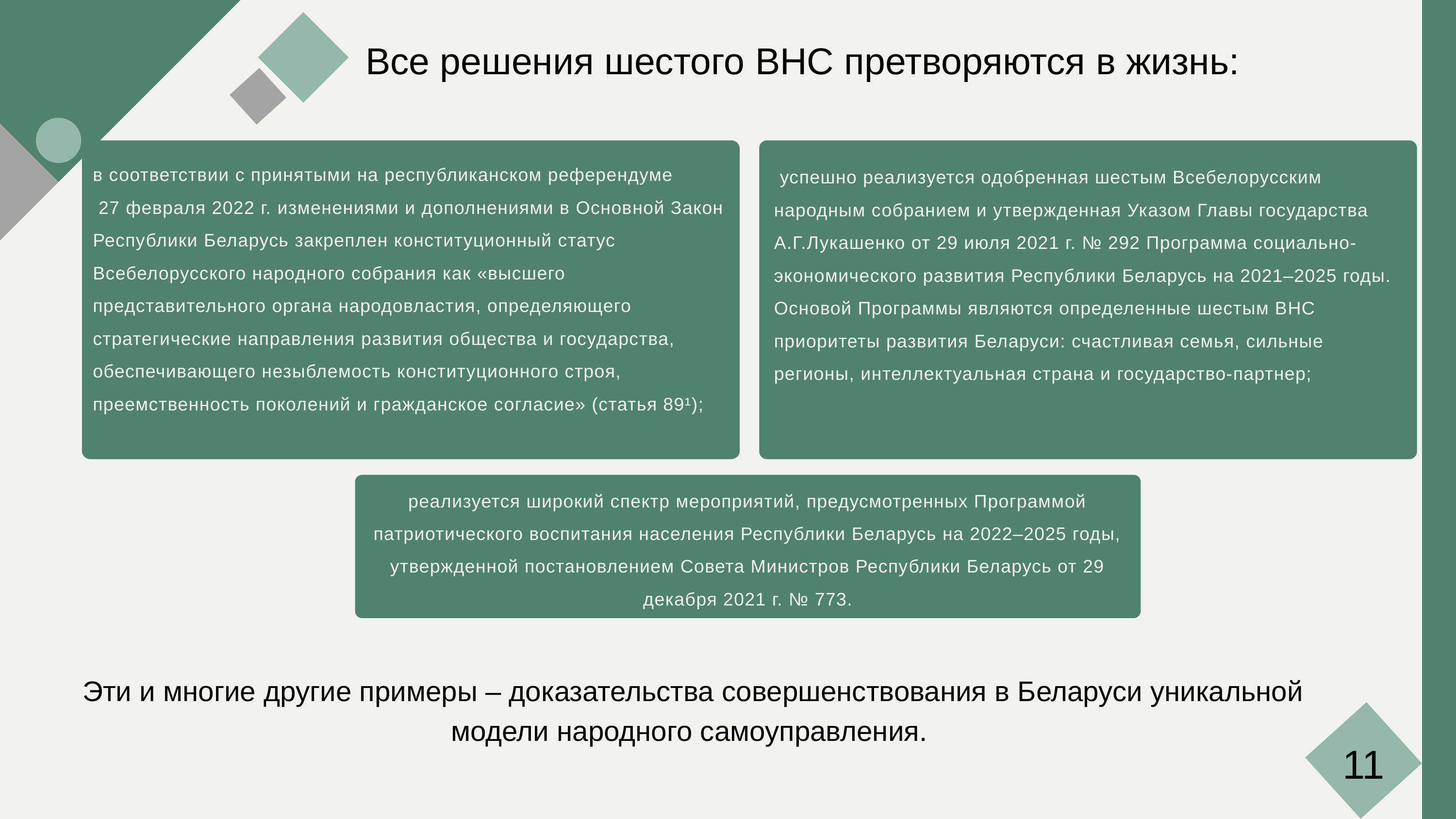

Все решения шестого ВНС претворяются в жизнь:

в соответствии с принятыми на республиканском референдуме
 27 февраля 2022 г. изменениями и дополнениями в Основной Закон Республики Беларусь закреплен конституционный статус Всебелорусского народного собрания как «высшего представительного органа народовластия, определяющего стратегические направления развития общества и государства, обеспечивающего незыблемость конституционного строя, преемственность поколений и гражданское согласие» (статья 89¹);

 успешно реализуется одобренная шестым Всебелорусским народным собранием и утвержденная Указом Главы государства А.Г.Лукашенко от 29 июля 2021 г. № 292 Программа социально-экономического развития Республики Беларусь на 2021–2025 годы. Основой Программы являются определенные шестым ВНС приоритеты развития Беларуси: счастливая семья, сильные регионы, интеллектуальная страна и государство-партнер;

реализуется широкий спектр мероприятий, предусмотренных Программой патриотического воспитания населения Республики Беларусь на 2022–2025 годы, утвержденной постановлением Совета Министров Республики Беларусь от 29 декабря 2021 г. № 773.
 Эти и многие другие примеры – доказательства совершенствования в Беларуси уникальной модели народного самоуправления.

11